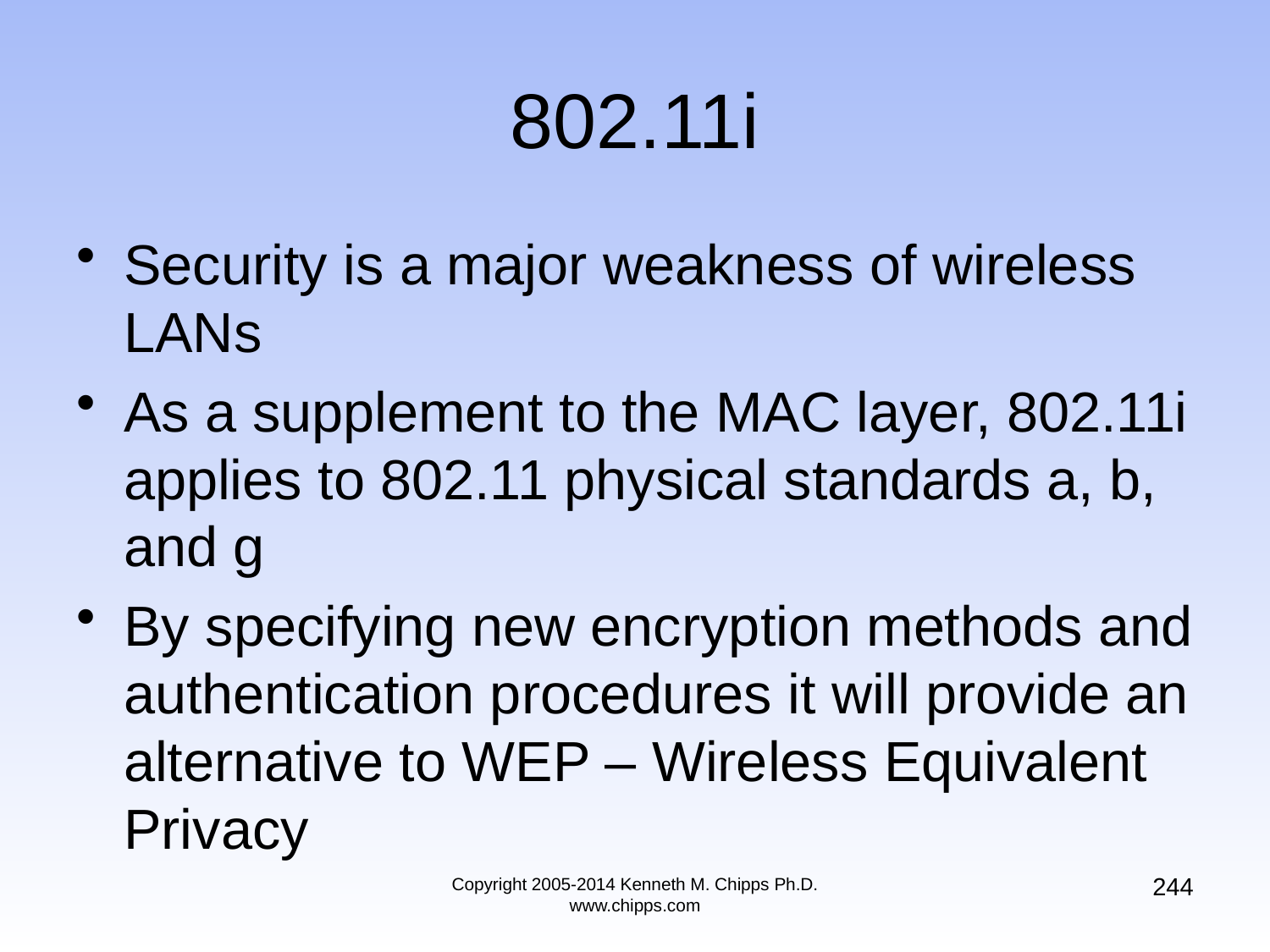

# 802.11i
Security is a major weakness of wireless LANs
As a supplement to the MAC layer, 802.11i applies to 802.11 physical standards a, b, and g
By specifying new encryption methods and authentication procedures it will provide an alternative to WEP – Wireless Equivalent Privacy
244
Copyright 2005-2014 Kenneth M. Chipps Ph.D. www.chipps.com